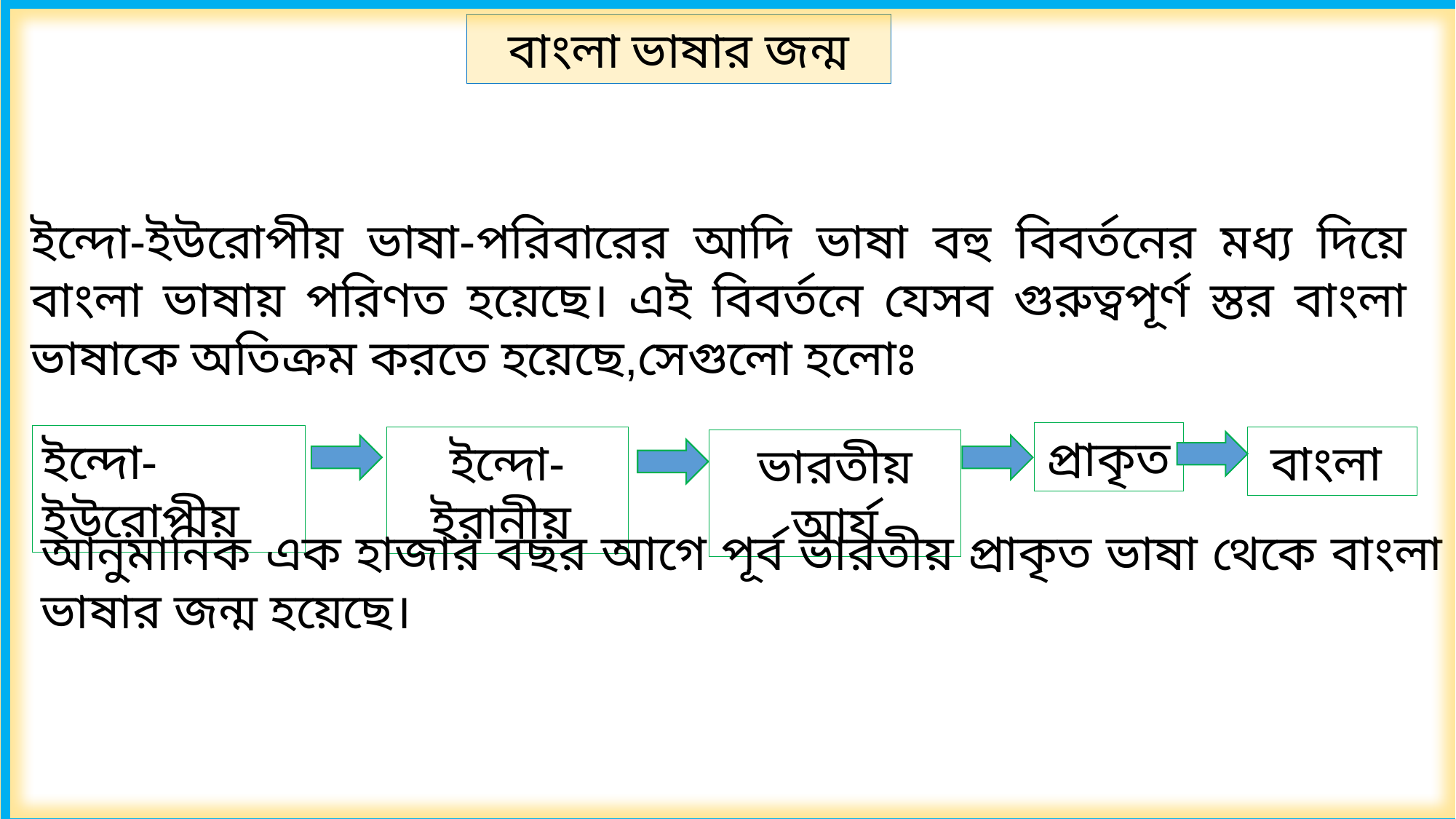

বাংলা ভাষার জন্ম
ইন্দো-ইউরোপীয় ভাষা-পরিবারের আদি ভাষা বহু বিবর্তনের মধ্য দিয়ে বাংলা ভাষায় পরিণত হয়েছে। এই বিবর্তনে যেসব গুরুত্বপূর্ণ স্তর বাংলা ভাষাকে অতিক্রম করতে হয়েছে,সেগুলো হলোঃ
প্রাকৃত
ইন্দো-ইউরোপীয়
ইন্দো-ইরানীয়
বাংলা
ভারতীয় আর্য

আনুমানিক এক হাজার বছর আগে পূর্ব ভারতীয় প্রাকৃত ভাষা থেকে বাংলা ভাষার জন্ম হয়েছে।